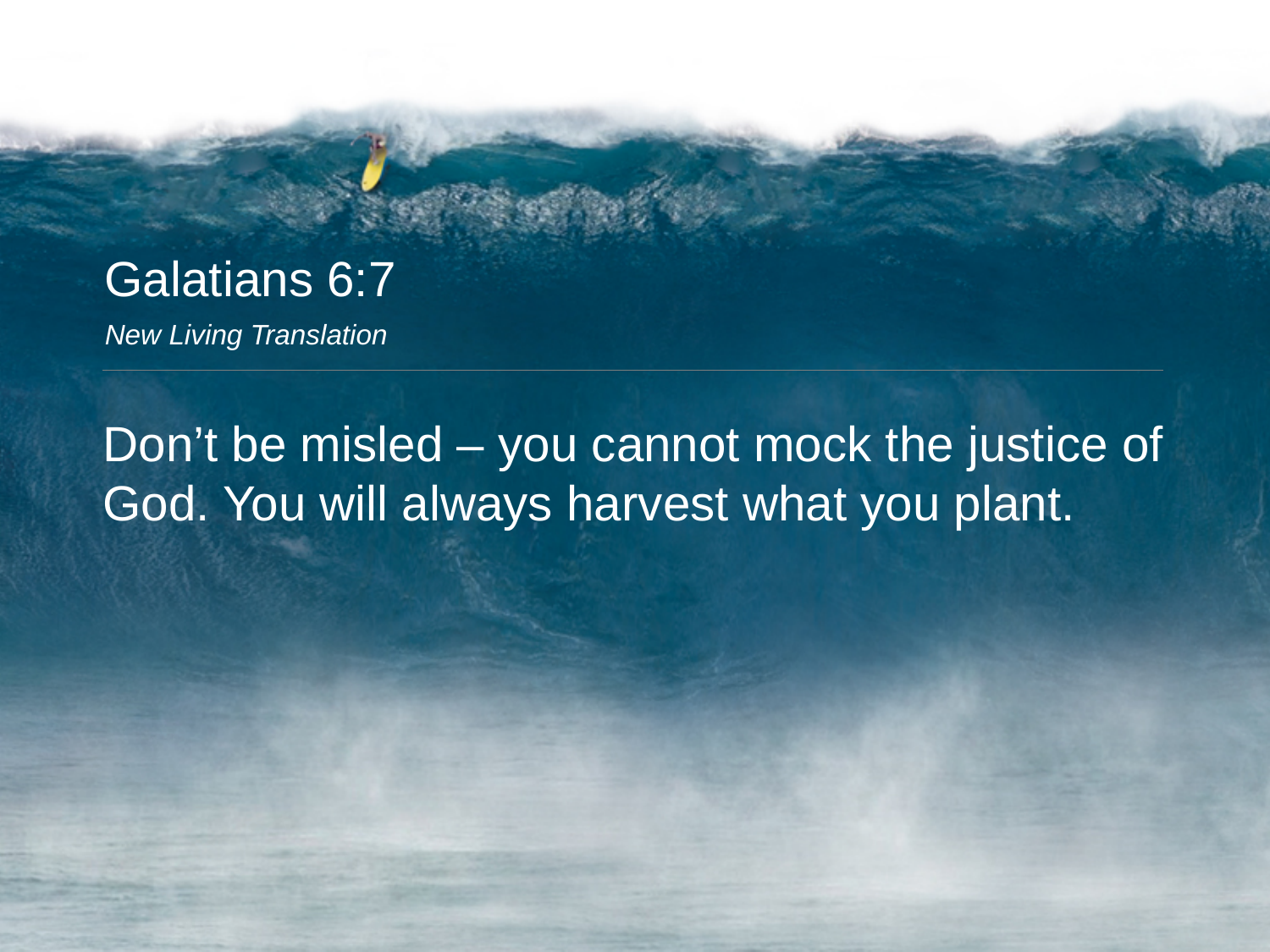

Galatians 6:7
New Living Translation

Don’t be misled – you cannot mock the justice of God. You will always harvest what you plant.